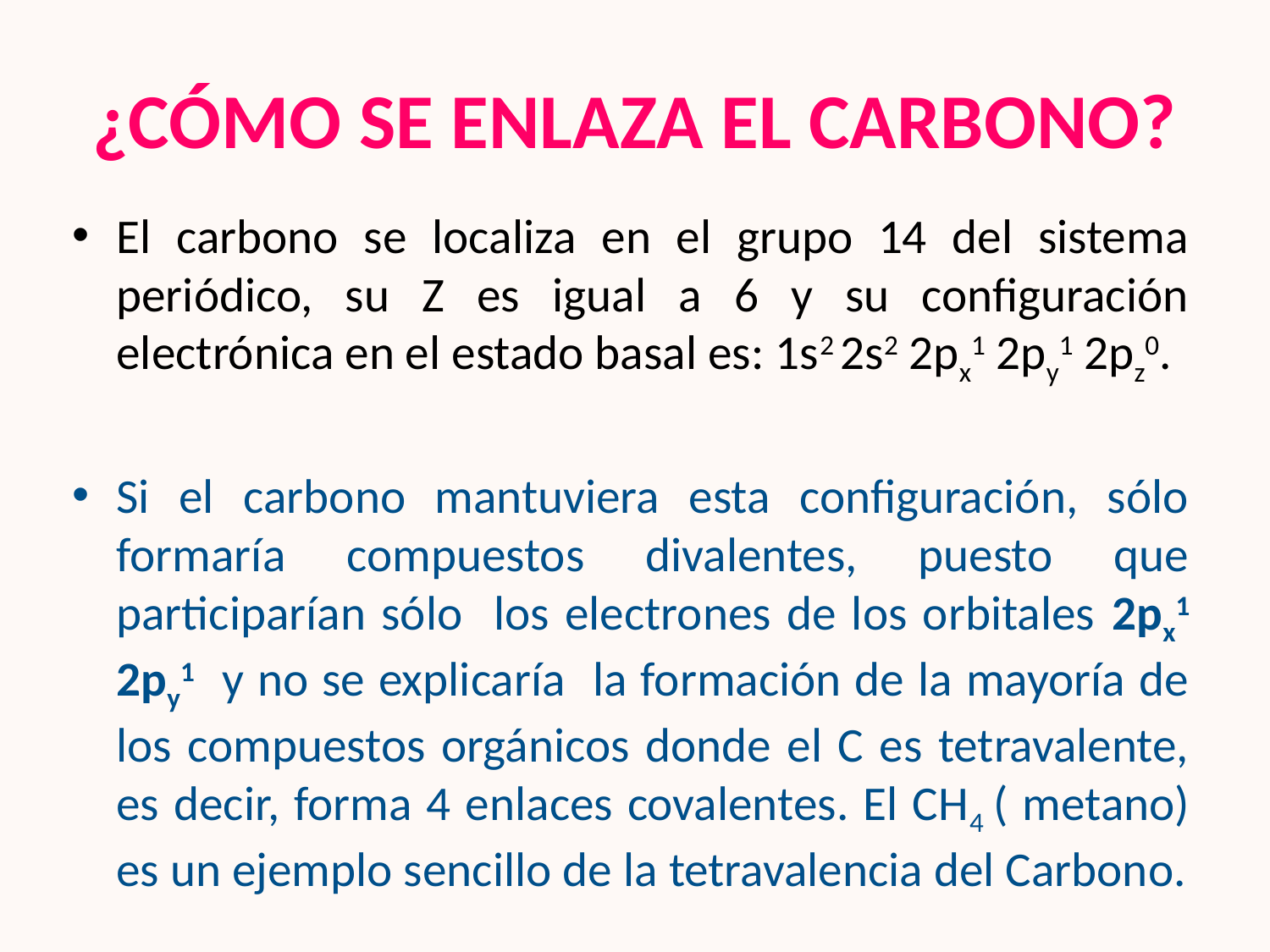

# ¿CÓMO SE ENLAZA EL CARBONO?
El carbono se localiza en el grupo 14 del sistema periódico, su Z es igual a 6 y su configuración electrónica en el estado basal es: 1s2 2s2 2px1 2py1 2pz0.

Si el carbono mantuviera esta configuración, sólo formaría compuestos divalentes, puesto que participarían sólo  los electrones de los orbitales 2px1 2py1  y no se explicaría  la formación de la mayoría de los compuestos orgánicos donde el C es tetravalente, es decir, forma 4 enlaces covalentes. El CH4 ( metano) es un ejemplo sencillo de la tetravalencia del Carbono.